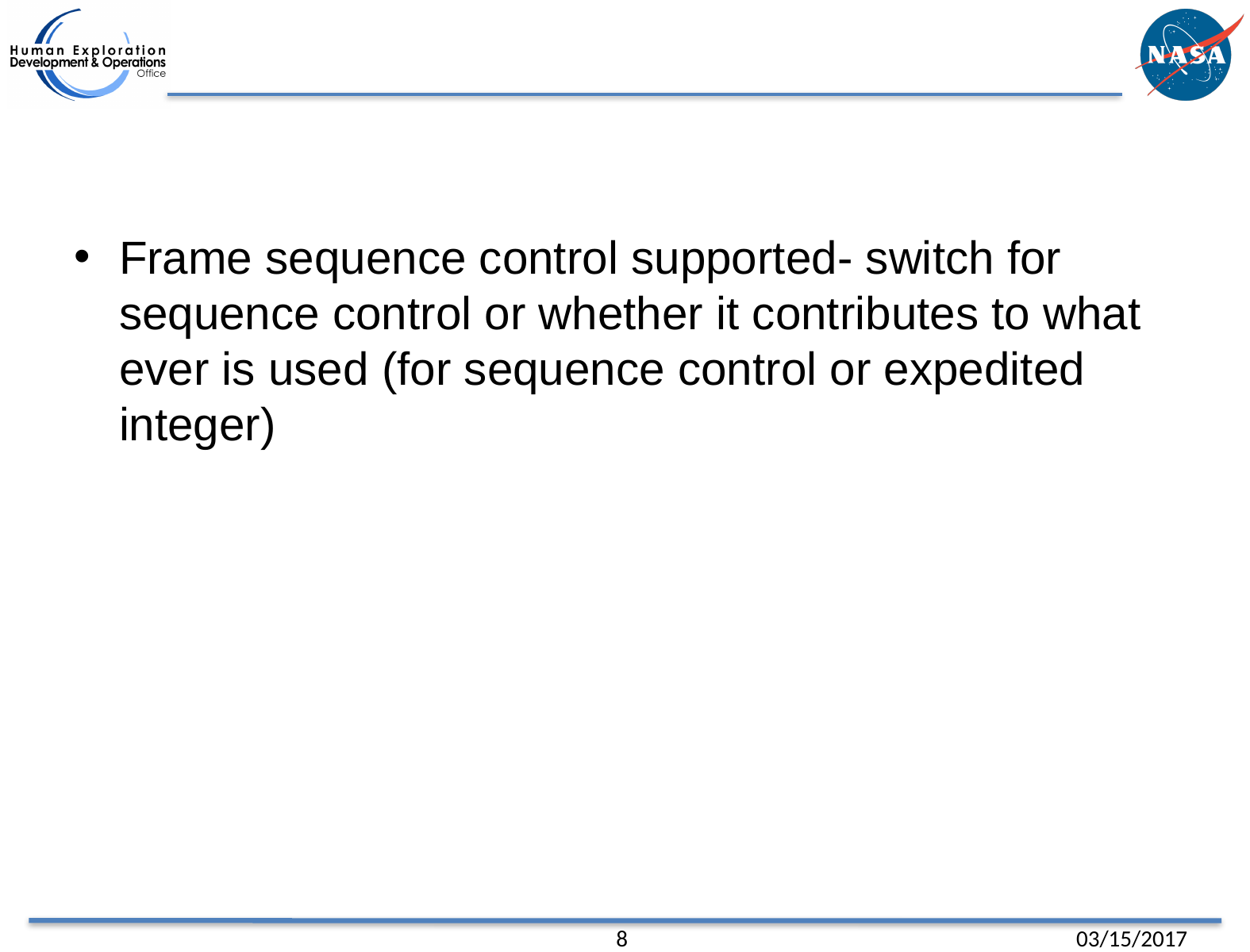

#
Frame sequence control supported- switch for sequence control or whether it contributes to what ever is used (for sequence control or expedited integer)